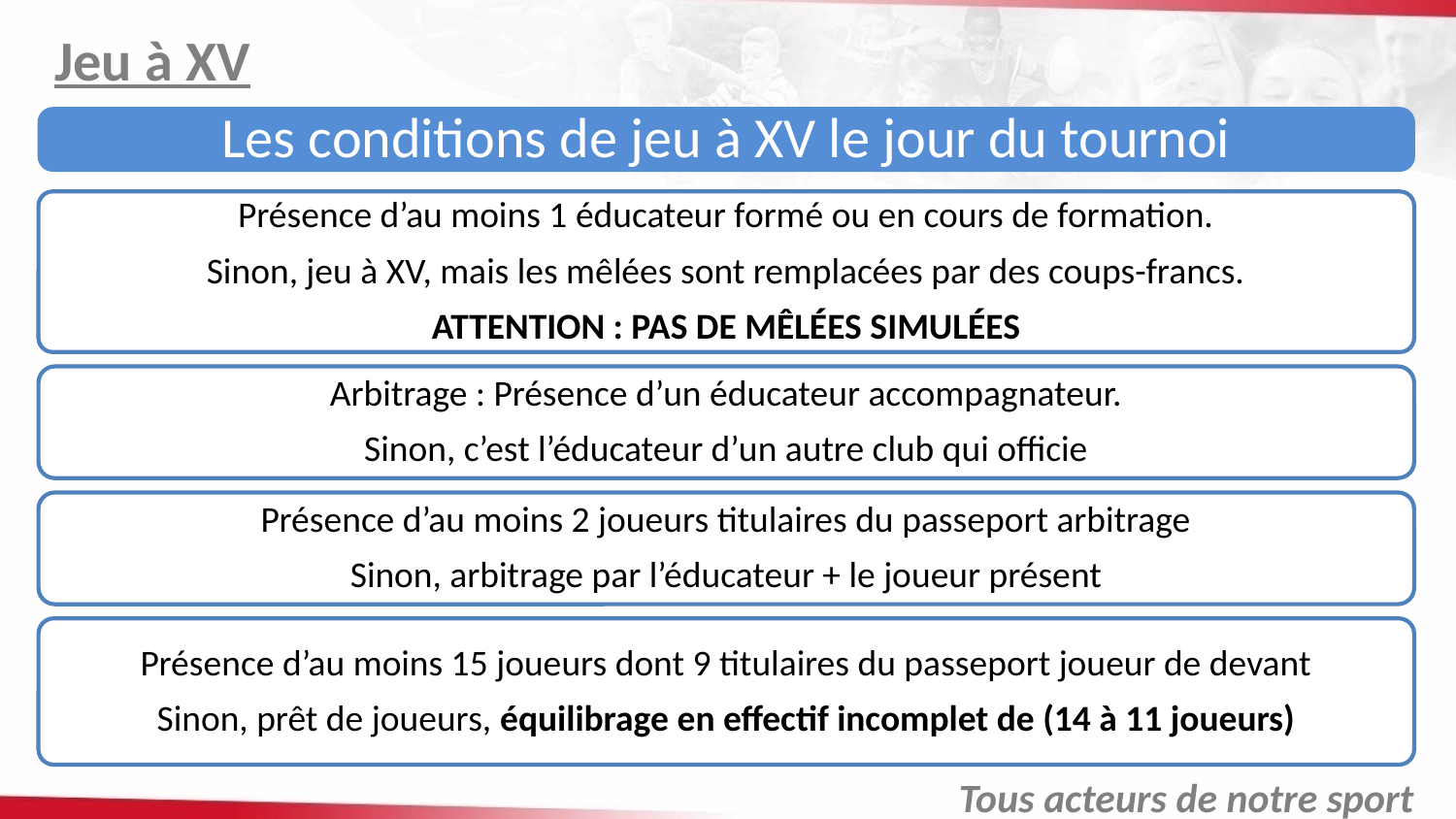

Jeu à XV
Les conditions de jeu à XV le jour du tournoi
Présence d’au moins 1 éducateur formé ou en cours de formation.
Sinon, jeu à XV, mais les mêlées sont remplacées par des coups-francs.
ATTENTION : PAS DE MÊLÉES SIMULÉES
Arbitrage : Présence d’un éducateur accompagnateur.
Sinon, c’est l’éducateur d’un autre club qui officie
Présence d’au moins 2 joueurs titulaires du passeport arbitrage
Sinon, arbitrage par l’éducateur + le joueur présent
Présence d’au moins 15 joueurs dont 9 titulaires du passeport joueur de devant
Sinon, prêt de joueurs, équilibrage en effectif incomplet de (14 à 11 joueurs)
Tous acteurs de notre sport